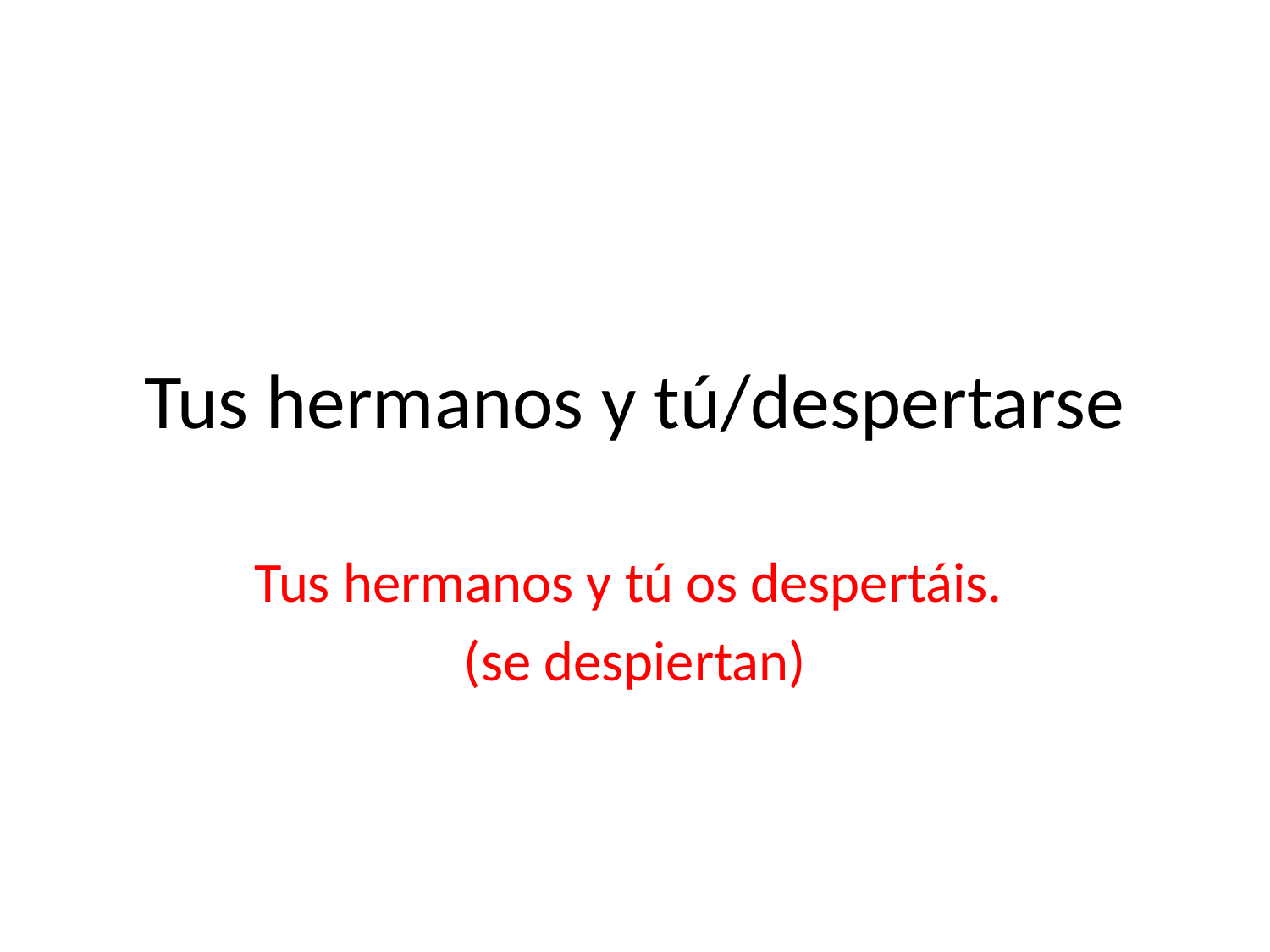

# Tus hermanos y tú/despertarse
Tus hermanos y tú os despertáis.
(se despiertan)